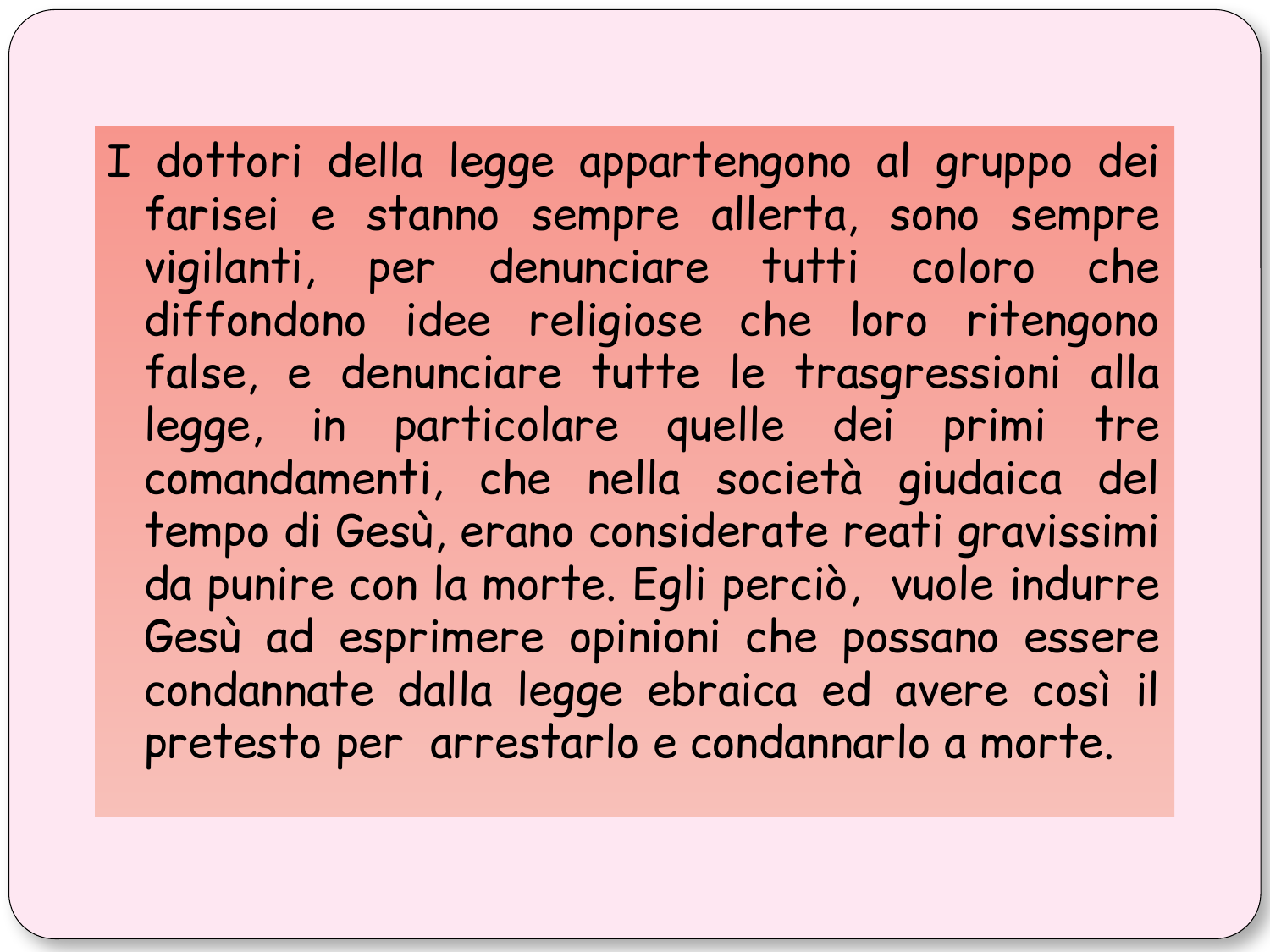

I dottori della legge appartengono al gruppo dei farisei e stanno sempre allerta, sono sempre vigilanti, per denunciare tutti coloro che diffondono idee religiose che loro ritengono false, e denunciare tutte le trasgressioni alla legge, in particolare quelle dei primi tre comandamenti, che nella società giudaica del tempo di Gesù, erano considerate reati gravissimi da punire con la morte. Egli perciò,  vuole indurre Gesù ad esprimere opinioni che possano essere condannate dalla legge ebraica ed avere così il pretesto per  arrestarlo e condannarlo a morte.